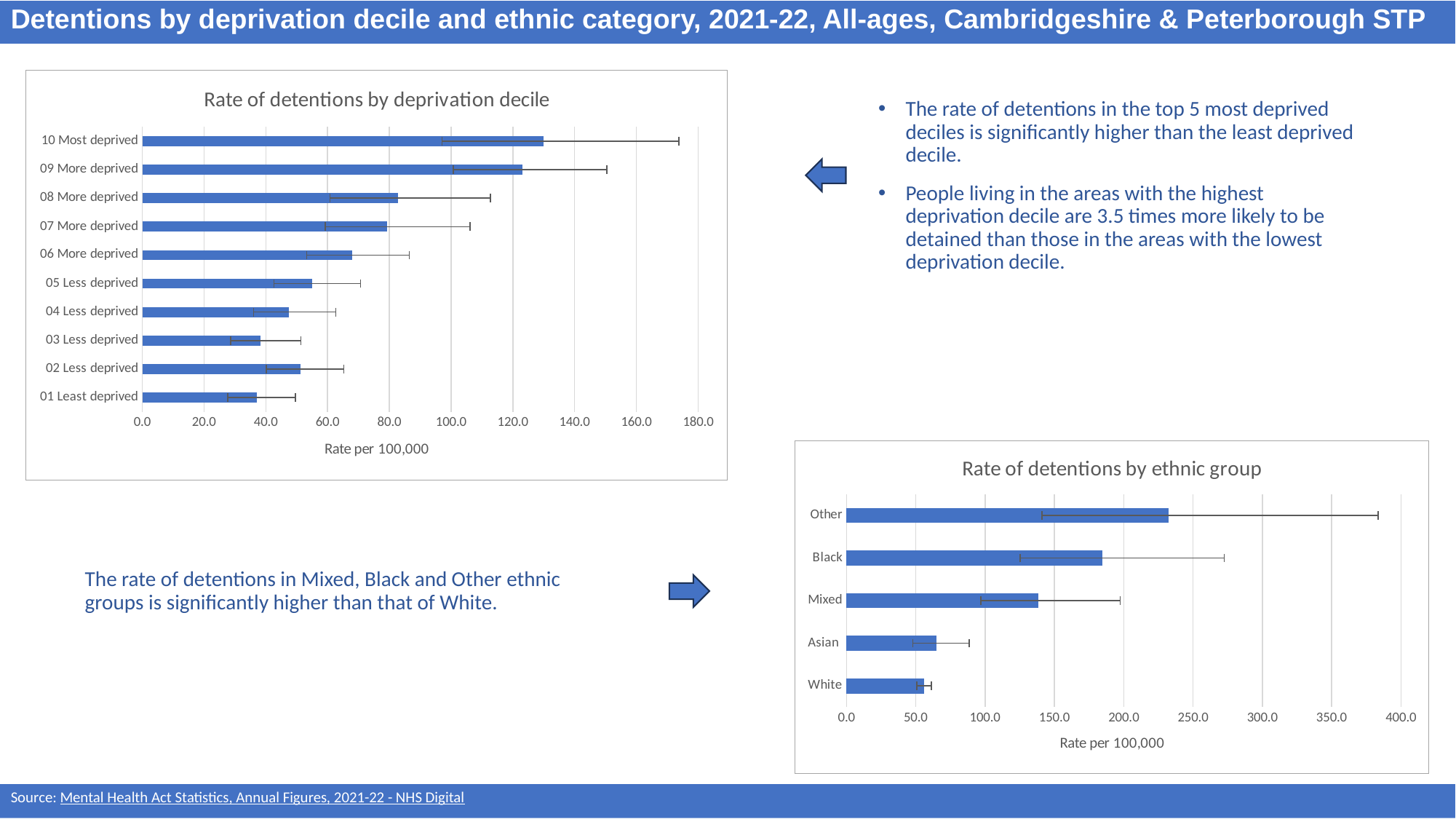

Detentions by deprivation decile and ethnic category, 2021-22, All-ages, Cambridgeshire & Peterborough STP

### Chart: Rate of detentions by deprivation decile

| Category | Rate per 100,000 |
|---|---|
| 01 Least deprived | 37.05258997603933 |
| 02 Less deprived | 51.22506718364581 |
| 03 Less deprived | 38.3670963781461 |
| 04 Less deprived | 47.56740301006526 |
| 05 Less deprived | 54.92694716027683 |
| 06 More deprived | 67.86881480166645 |
| 07 More deprived | 79.32450774736026 |
| 08 More deprived | 82.78145695364239 |
| 09 More deprived | 123.09526277599254 |
| 10 Most deprived | 129.86638192259963 |
The rate of detentions in the top 5 most deprived deciles is significantly higher than the least deprived decile.
People living in the areas with the highest deprivation decile are 3.5 times more likely to be detained than those in the areas with the lowest deprivation decile.

### Chart: Rate of detentions by ethnic group

| Category | Rate per 100,000 |
|---|---|
| White | 55.78708605031234 |
| Asian  | 65.06075047575673 |
| Mixed | 138.39553443742216 |
| Black | 184.77457501847746 |
| Other | 232.66635644485808 |
The rate of detentions in Mixed, Black and Other ethnic groups is significantly higher than that of White.

Source: Mental Health Act Statistics, Annual Figures, 2021-22 - NHS Digital